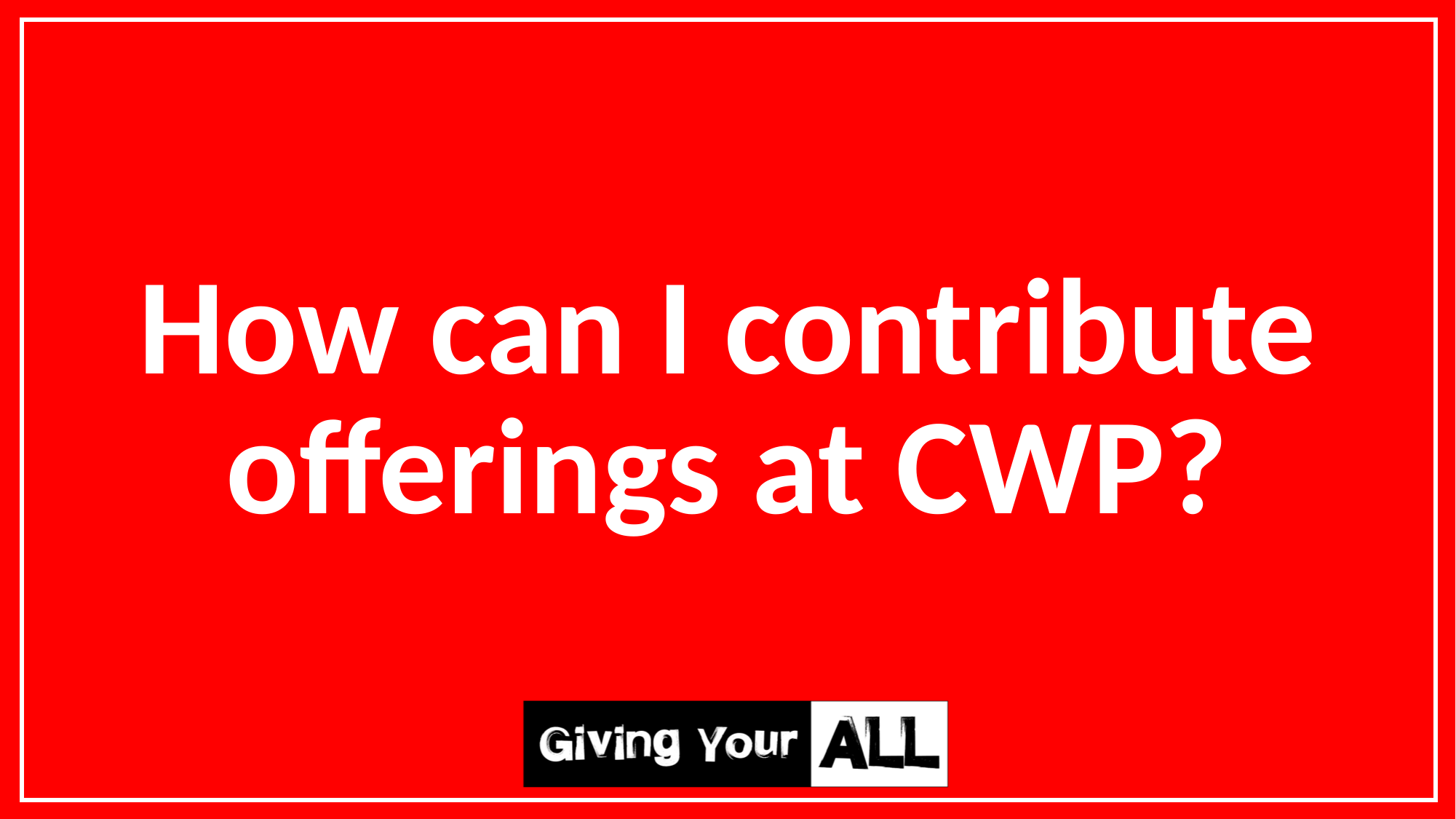

How can I contribute offerings at CWP?